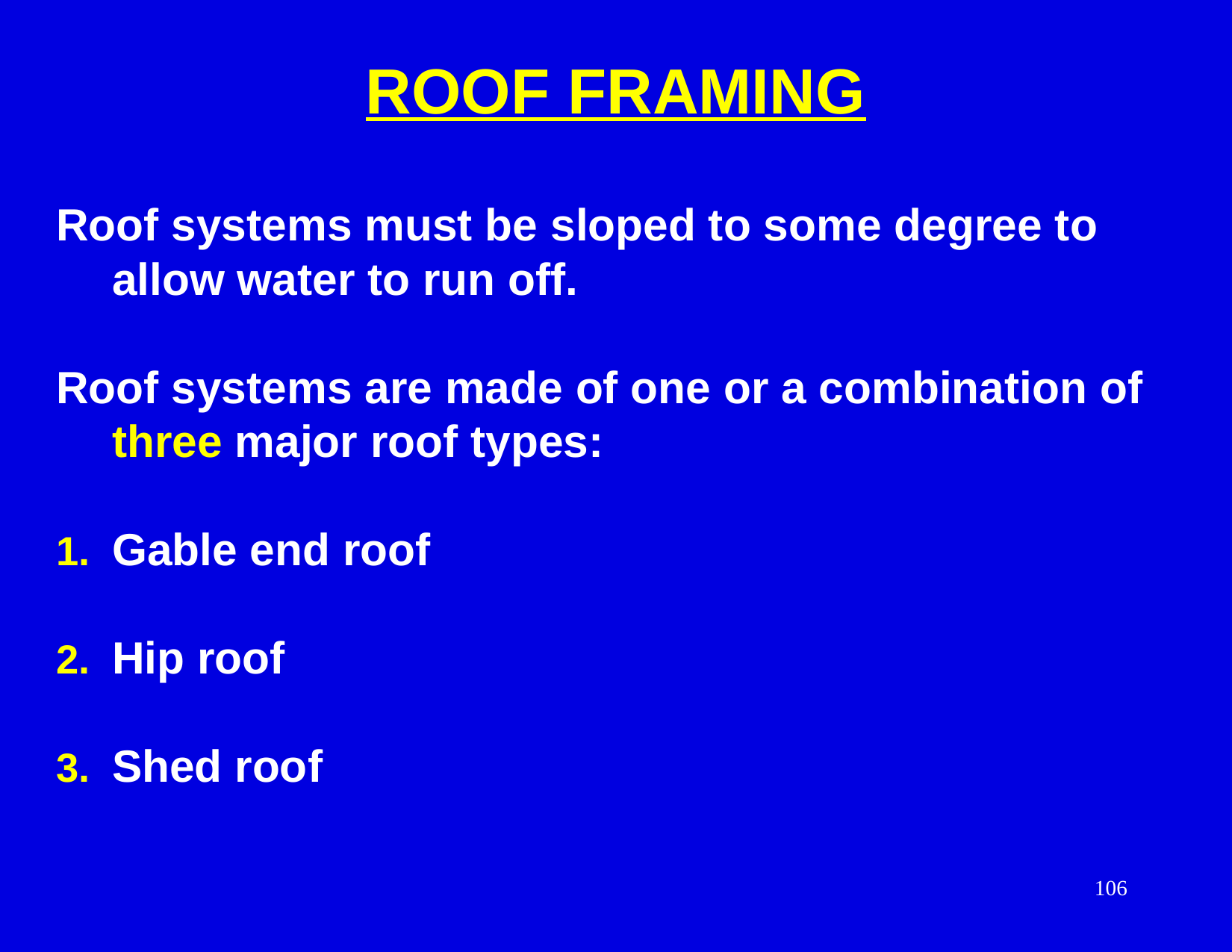

ROOF FRAMING
Roof systems must be sloped to some degree to allow water to run off.

Roof systems are made of one or a combination of three major roof types:
Gable end roof

Hip roof
Shed roof
106